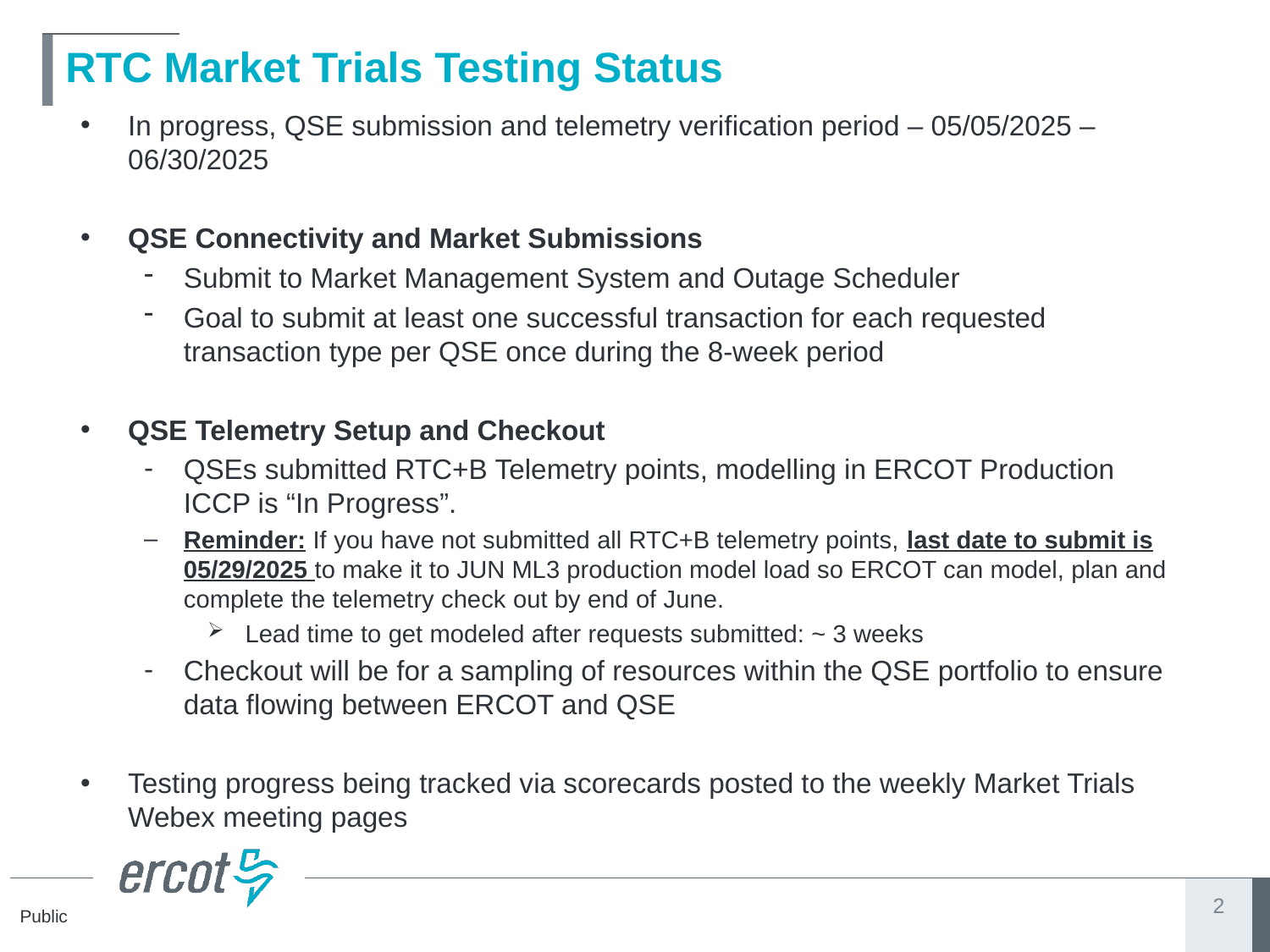

# RTC Market Trials Testing Status
In progress, QSE submission and telemetry verification period – 05/05/2025 – 06/30/2025

QSE Connectivity and Market Submissions
Submit to Market Management System and Outage Scheduler
Goal to submit at least one successful transaction for each requested transaction type per QSE once during the 8-week period

QSE Telemetry Setup and Checkout
QSEs submitted RTC+B Telemetry points, modelling in ERCOT Production ICCP is “In Progress”.
Reminder: If you have not submitted all RTC+B telemetry points, last date to submit is 05/29/2025 to make it to JUN ML3 production model load so ERCOT can model, plan and complete the telemetry check out by end of June.
 Lead time to get modeled after requests submitted: ~ 3 weeks
Checkout will be for a sampling of resources within the QSE portfolio to ensure data flowing between ERCOT and QSE

Testing progress being tracked via scorecards posted to the weekly Market Trials Webex meeting pages

2